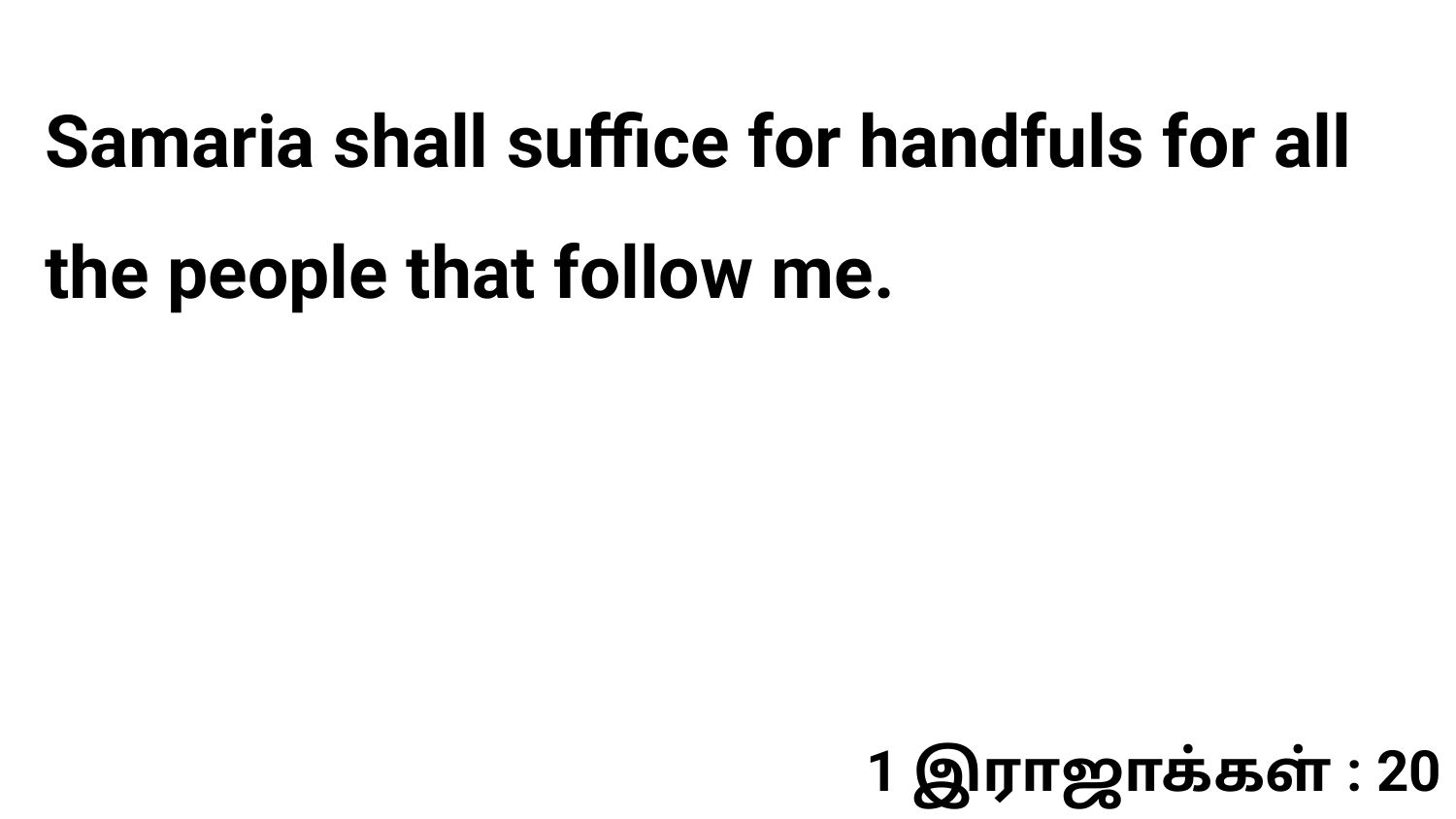

Samaria shall suffice for handfuls for all the people that follow me.
1 இராஜாக்கள் : 20